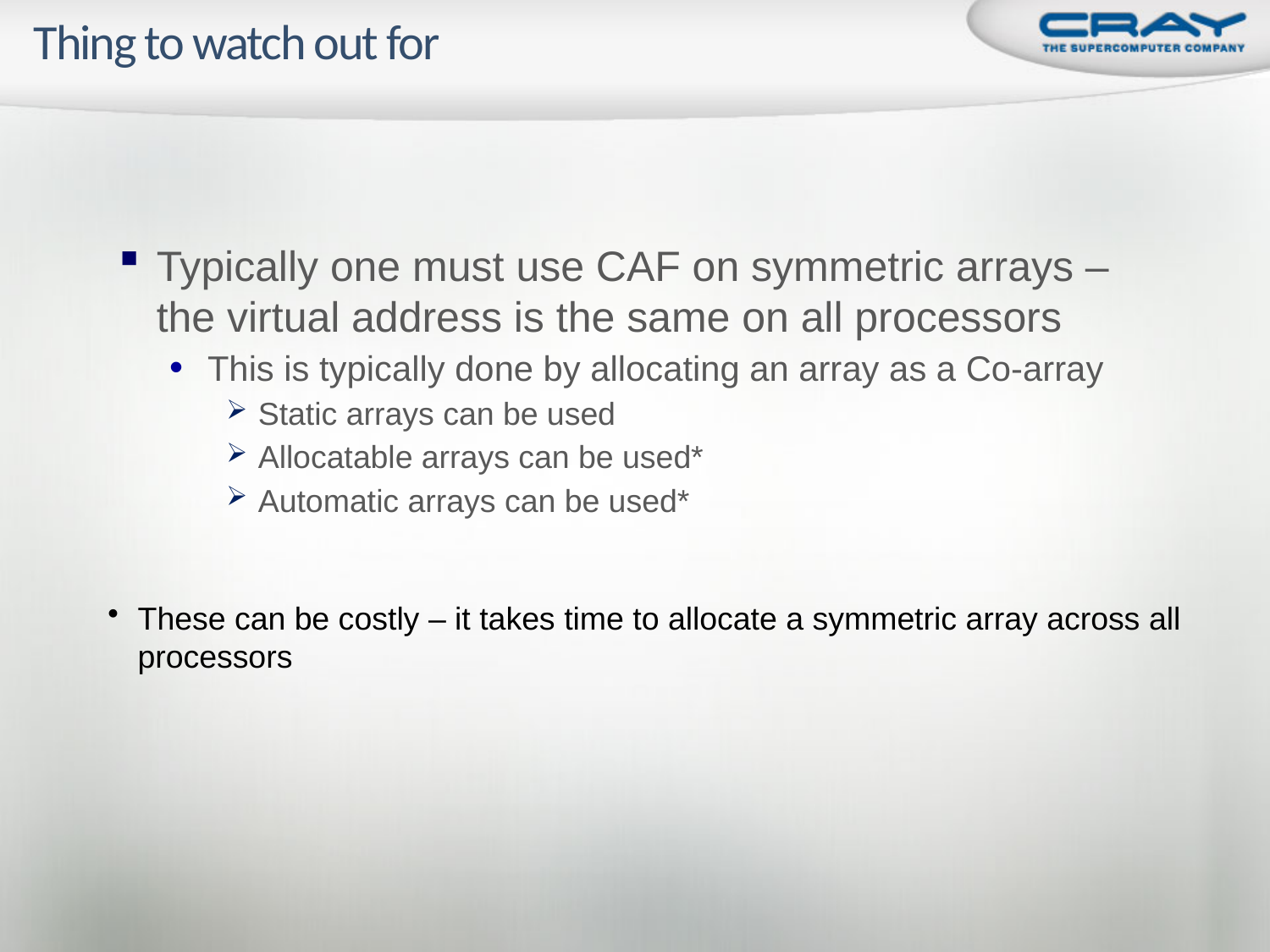

# Thing to watch out for
Typically one must use CAF on symmetric arrays – the virtual address is the same on all processors
This is typically done by allocating an array as a Co-array
Static arrays can be used
Allocatable arrays can be used*
Automatic arrays can be used*
These can be costly – it takes time to allocate a symmetric array across all processors